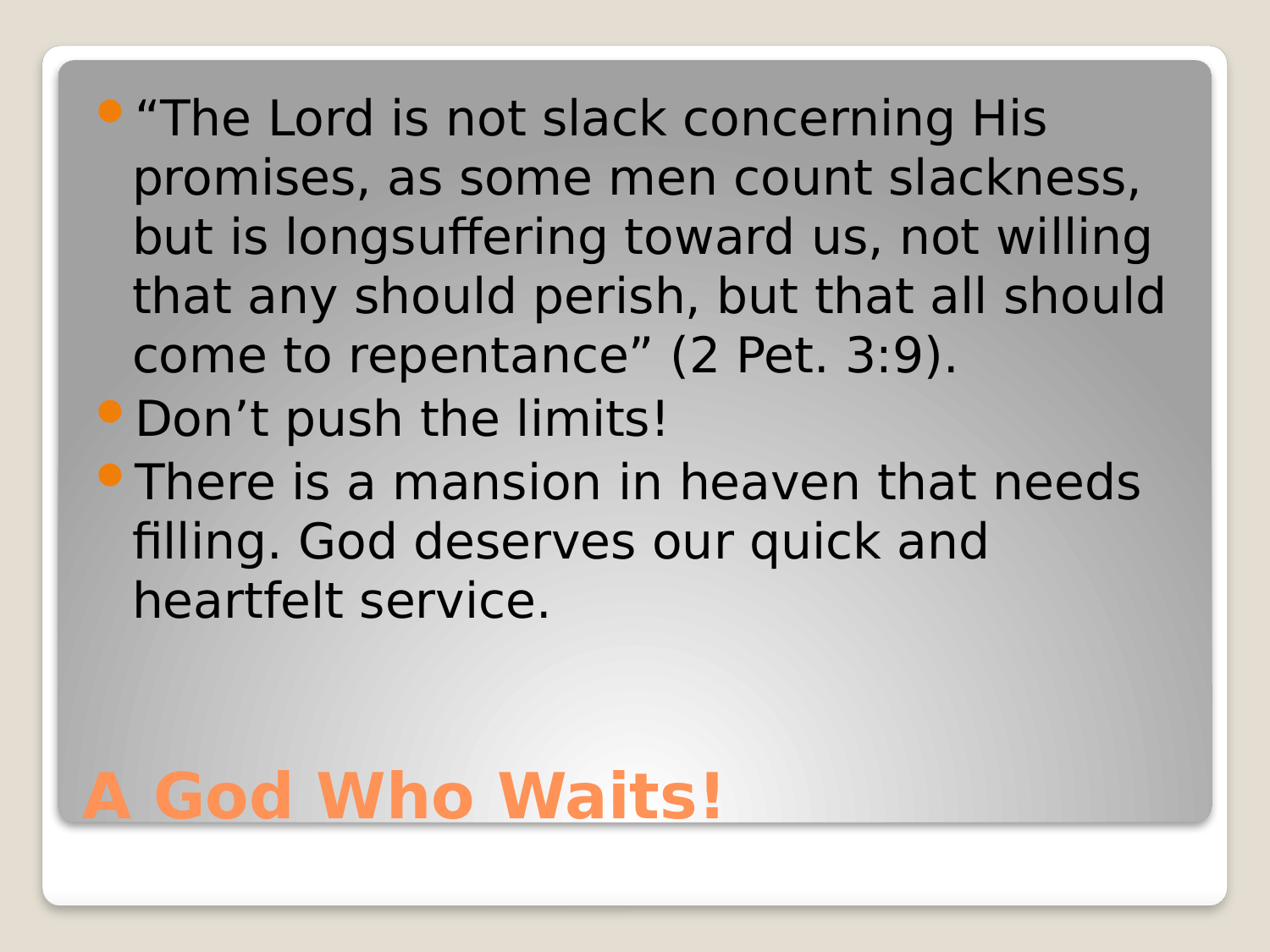

“The Lord is not slack concerning His promises, as some men count slackness, but is longsuffering toward us, not willing that any should perish, but that all should come to repentance” (2 Pet. 3:9).
Don’t push the limits!
There is a mansion in heaven that needs filling. God deserves our quick and heartfelt service.
# A God Who Waits!